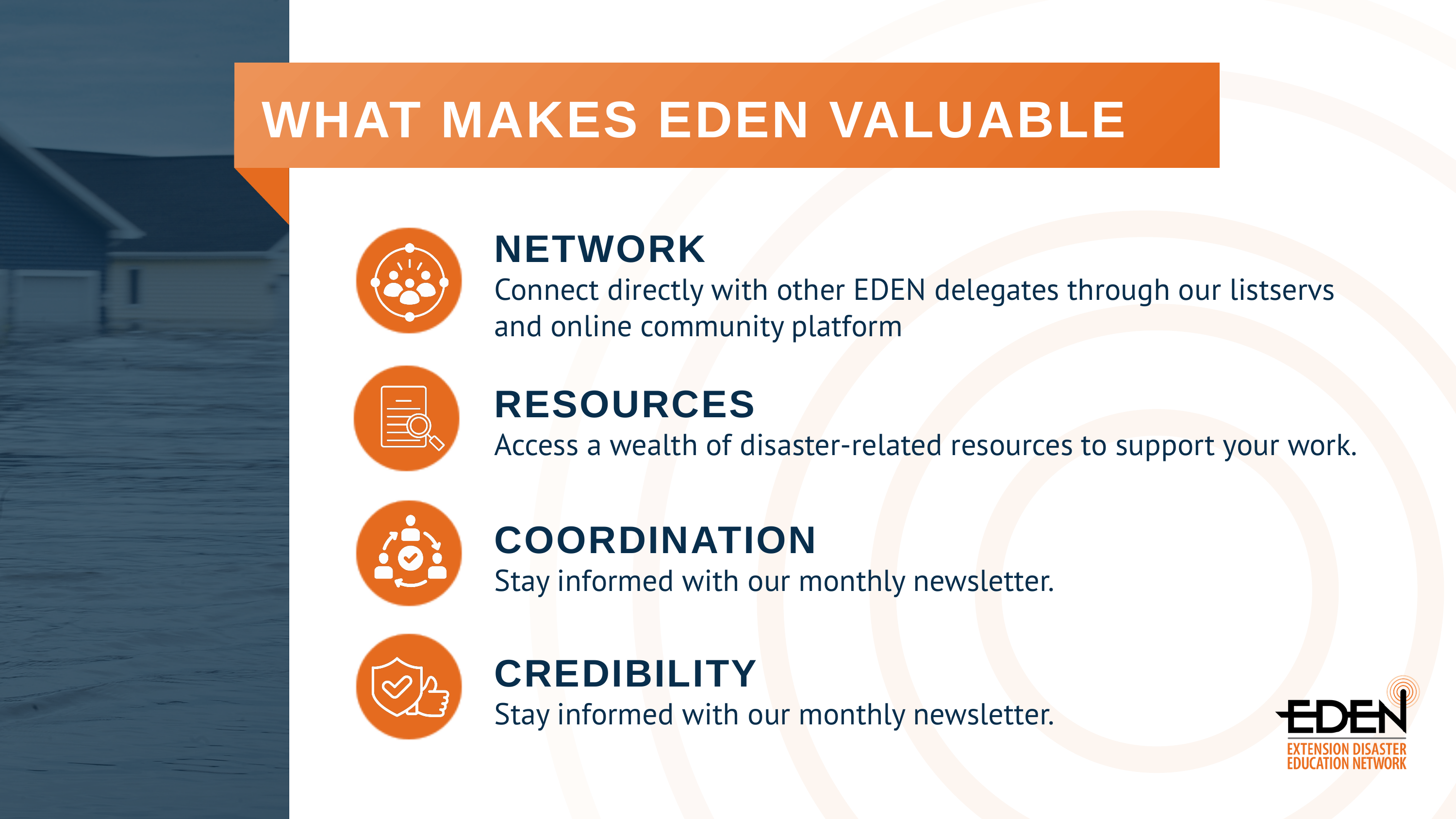

WHAT MAKES EDEN VALUABLE

NETWORK

Connect directly with other EDEN delegates through our listservs and online community platform

RESOURCES
Access a wealth of disaster-related resources to support your work.

COORDINATION
Stay informed with our monthly newsletter.

CREDIBILITY

Stay informed with our monthly newsletter.